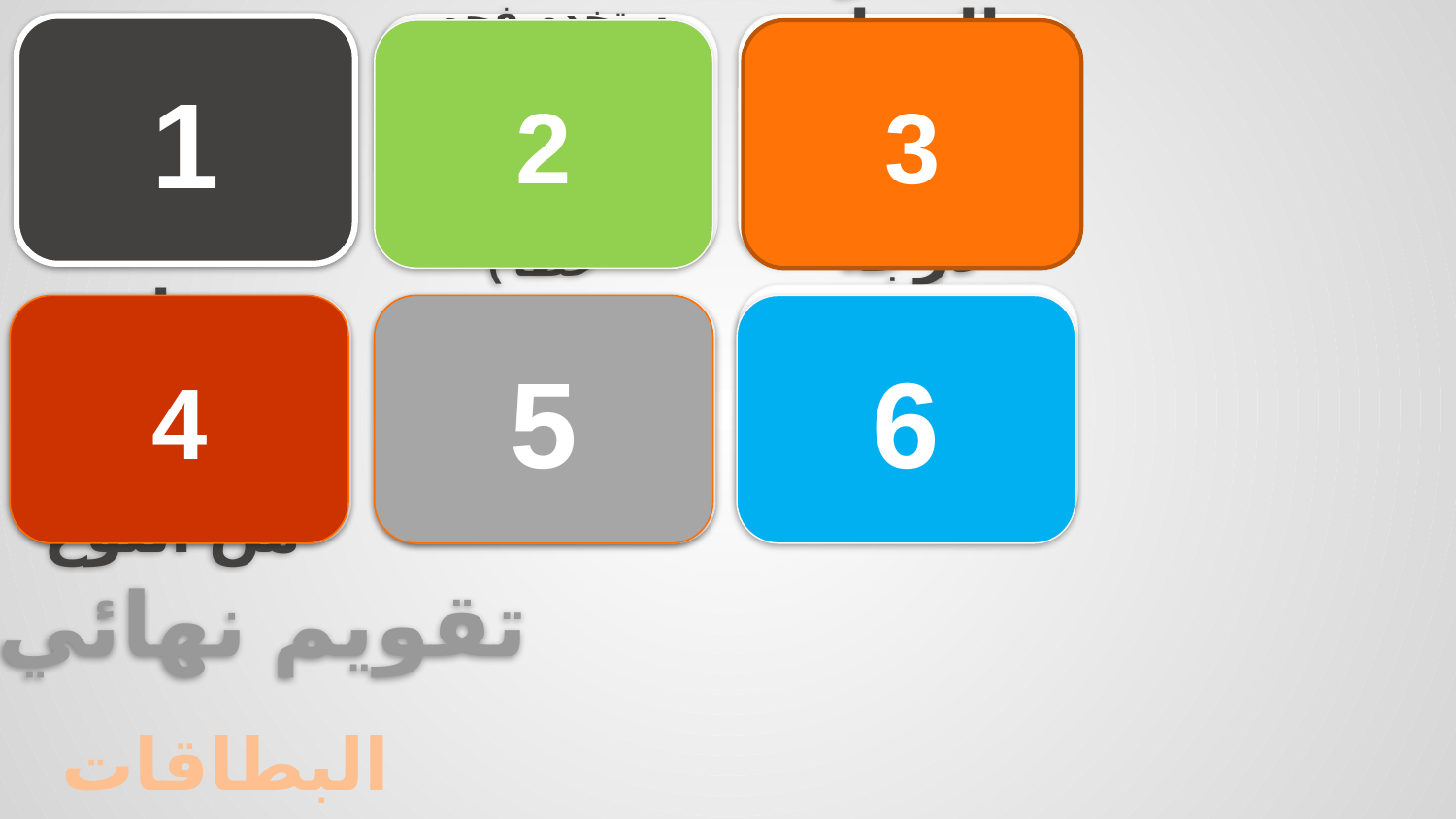

عددي أنواع مصادر البيانات ؟
يستخدم فحص النطاق للتأكد من أن الأرقام تدخل بنطاق محدد (صح أم خطا )
ماهو الجهاز الذي يسجل درجة الرياح ؟
1
2
3
حصلت على درجة
4
ما المقصود بالتحقق من النوع
5
اطرحي سؤال لزميلاتك
6
تقويم نهائي
البطاقات التفاعلية